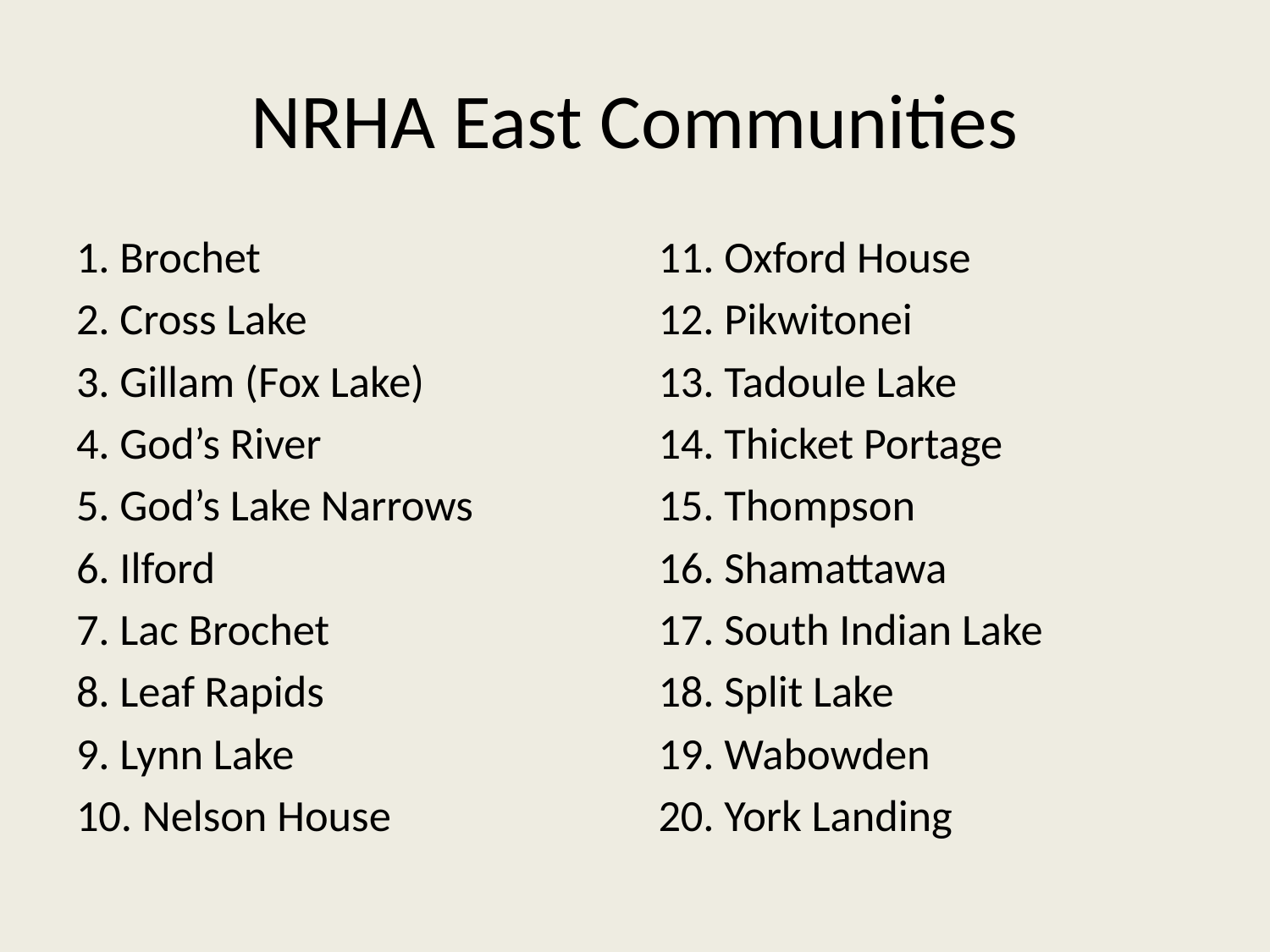

# NRHA East Communities
1. Brochet
2. Cross Lake
3. Gillam (Fox Lake)
4. God’s River
5. God’s Lake Narrows
6. Ilford
7. Lac Brochet
8. Leaf Rapids
9. Lynn Lake
10. Nelson House
11. Oxford House
12. Pikwitonei
13. Tadoule Lake
14. Thicket Portage
15. Thompson
16. Shamattawa
17. South Indian Lake
18. Split Lake
19. Wabowden
20. York Landing